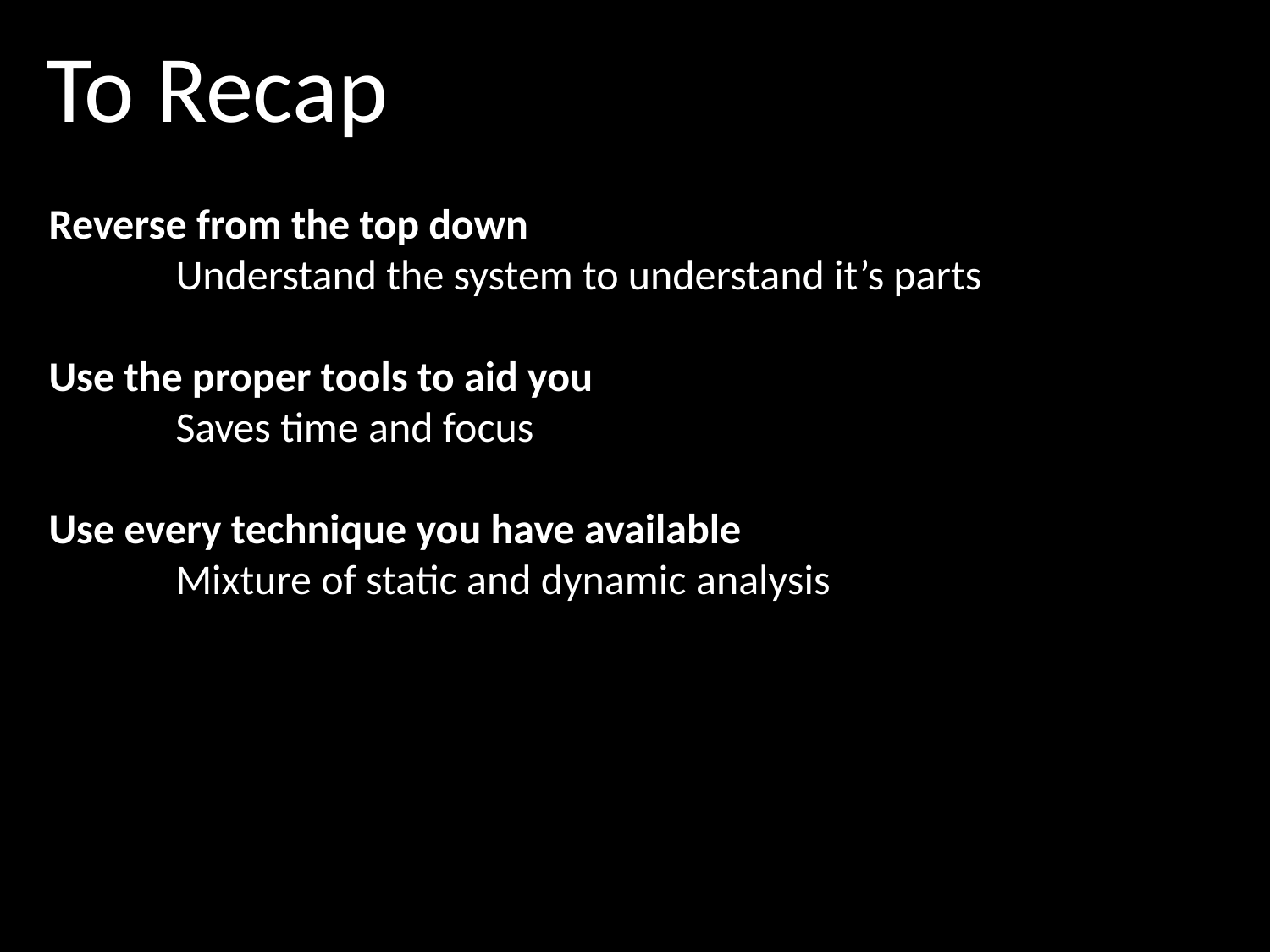

To Recap
Reverse from the top down
	Understand the system to understand it’s parts

Use the proper tools to aid you
	Saves time and focus

Use every technique you have available
	Mixture of static and dynamic analysis